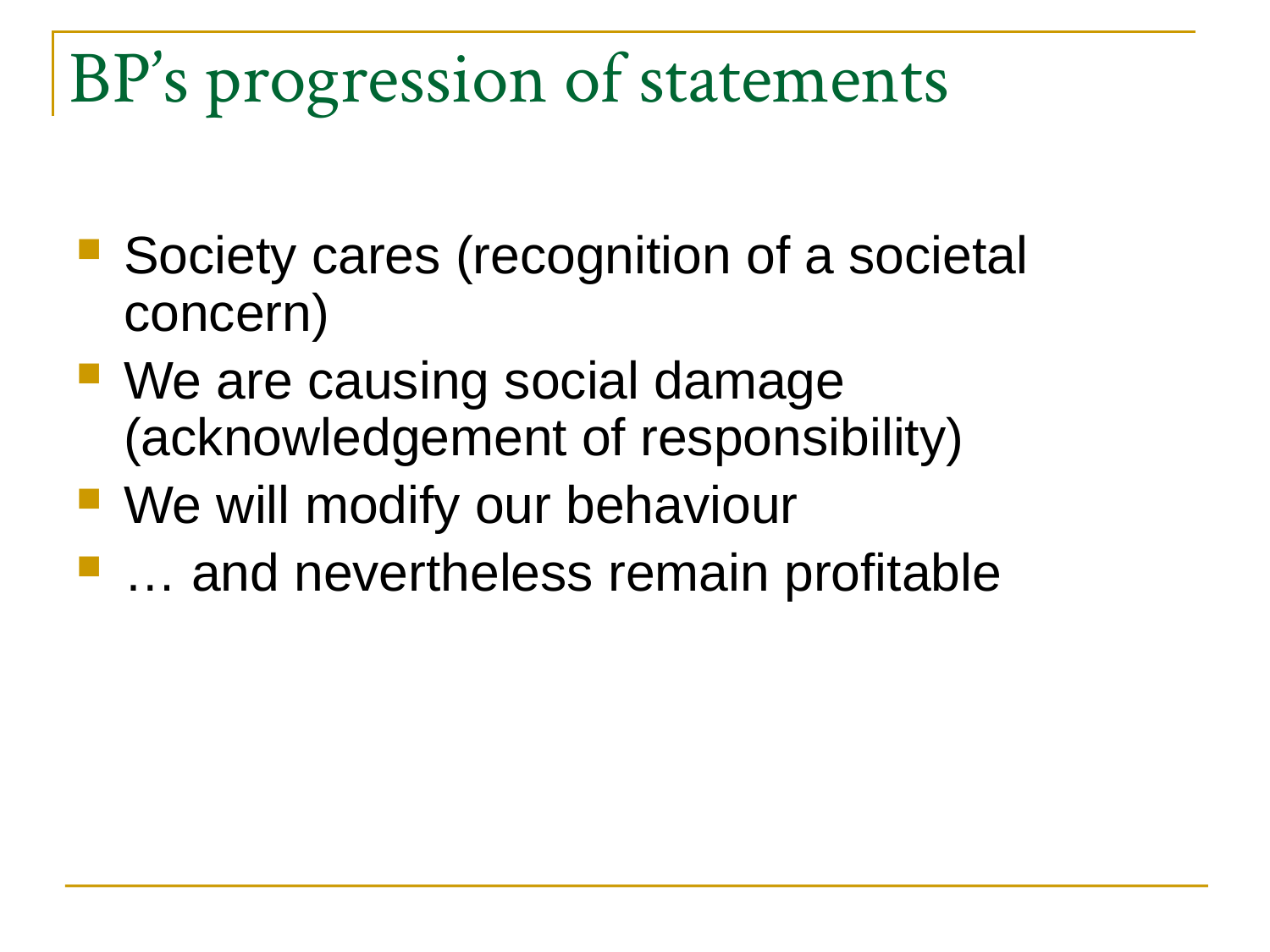

# BP’s progression of statements
Society cares (recognition of a societal concern)
We are causing social damage (acknowledgement of responsibility)
We will modify our behaviour
… and nevertheless remain profitable